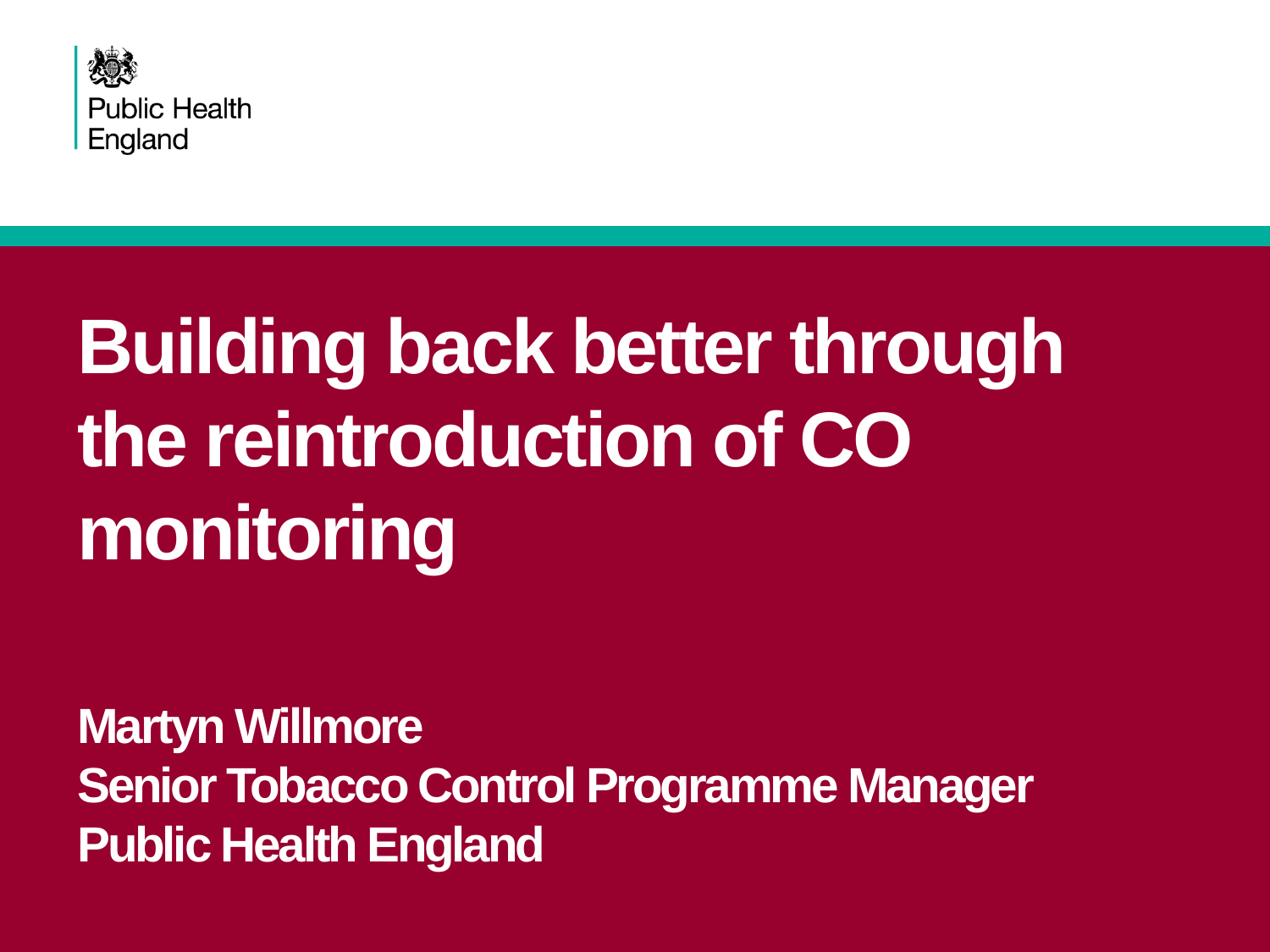

# Building back better through the reintroduction of CO monitoring Martyn Willmore Senior Tobacco Control Programme Manager Public Health England